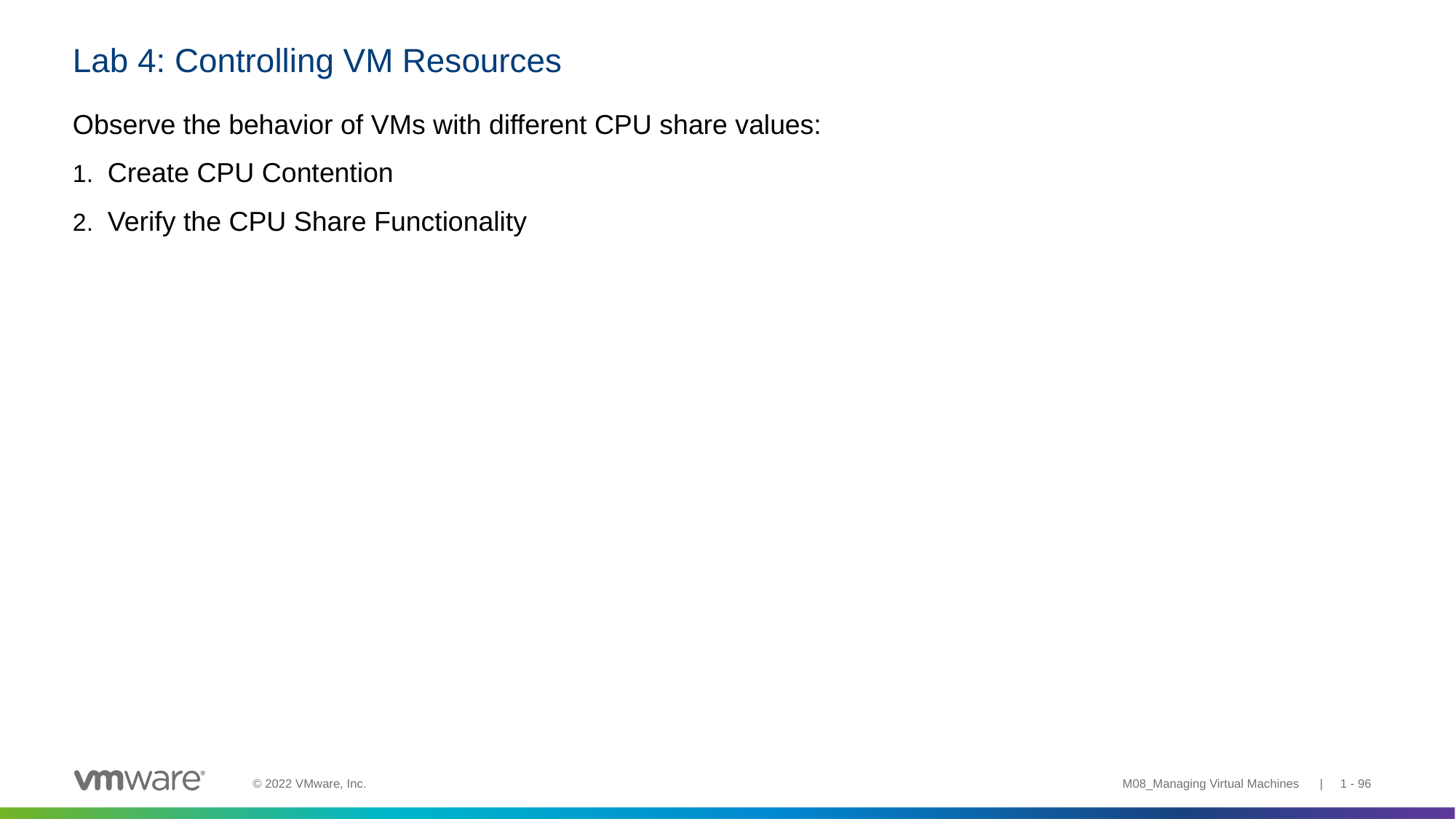

# Lab 4: Controlling VM Resources
Observe the behavior of VMs with different CPU share values:
Create CPU Contention
Verify the CPU Share Functionality
M08_Managing Virtual Machines      |     1 - 96